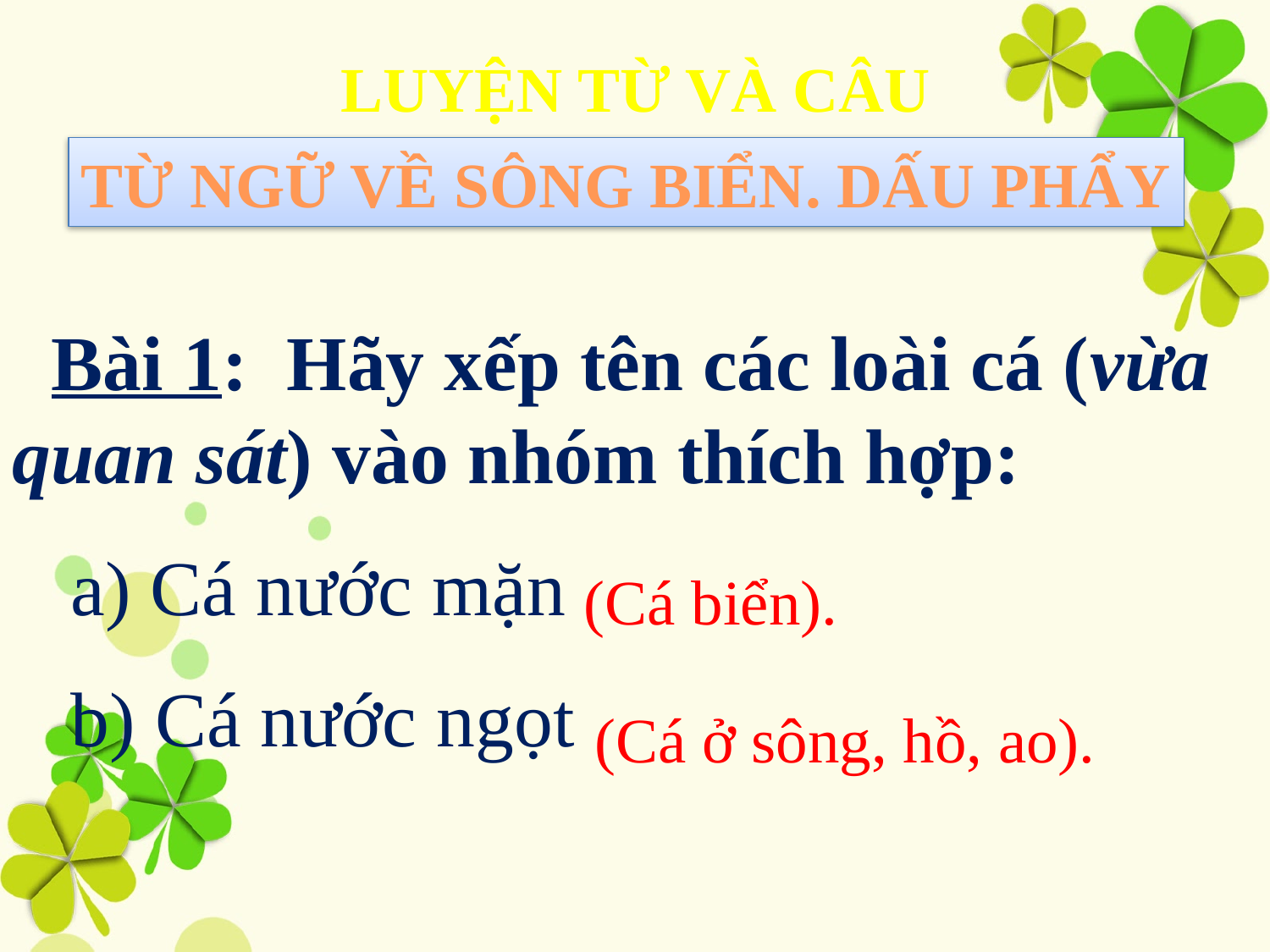

Luyện từ và câu
TỪ NGỮ VỀ SÔNG BIỂN. DẤU PHẨY
  Bài 1:  Hãy xếp tên các loài cá (vừa quan sát) vào nhóm thích hợp:
   a) Cá nước mặn
   b) Cá nước ngọt
(Cá biển).
(Cá ở sông, hồ, ao).